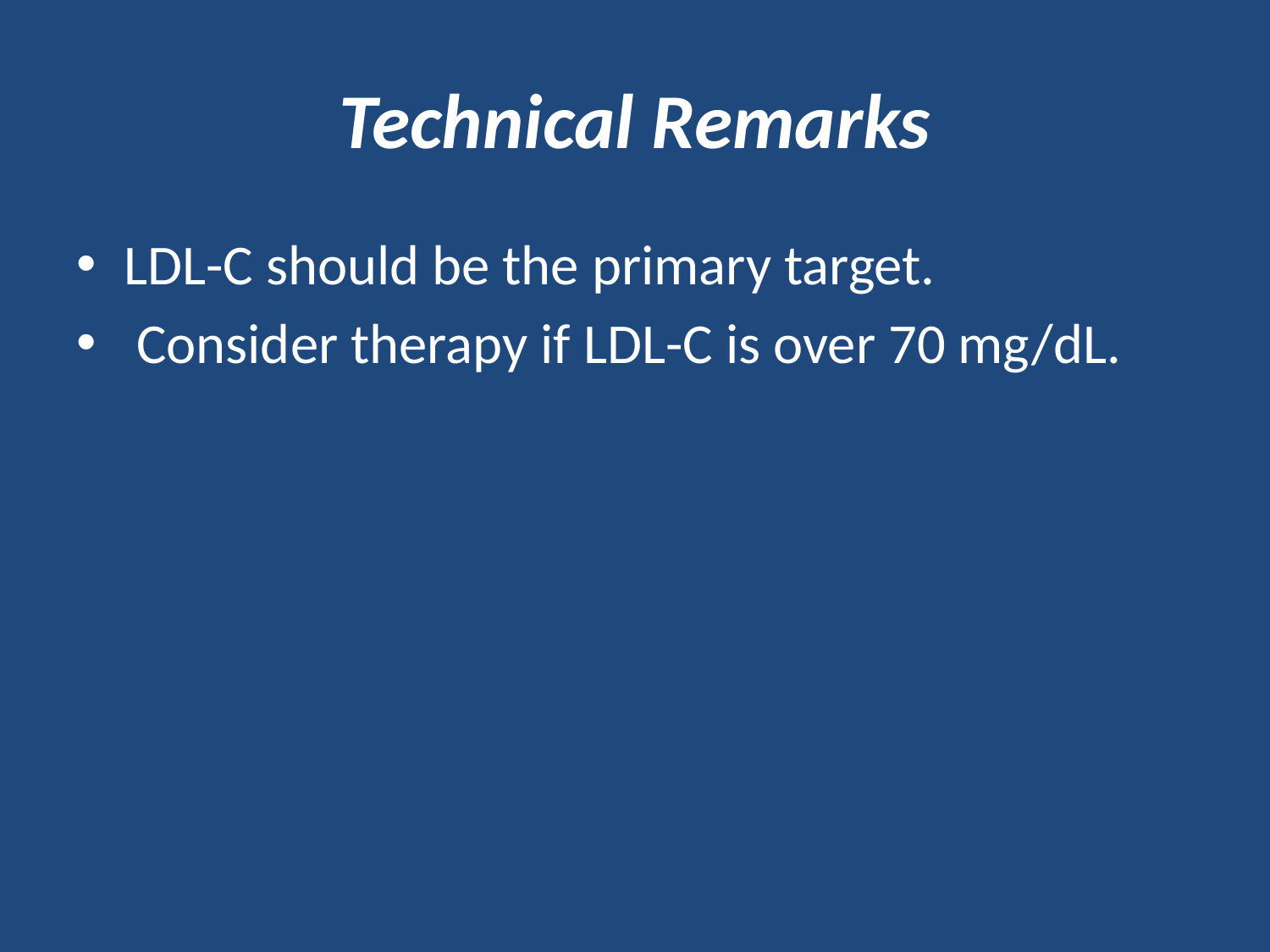

# Technical Remarks
LDL-C should be the primary target.
 Consider therapy if LDL-C is over 70 mg/dL.